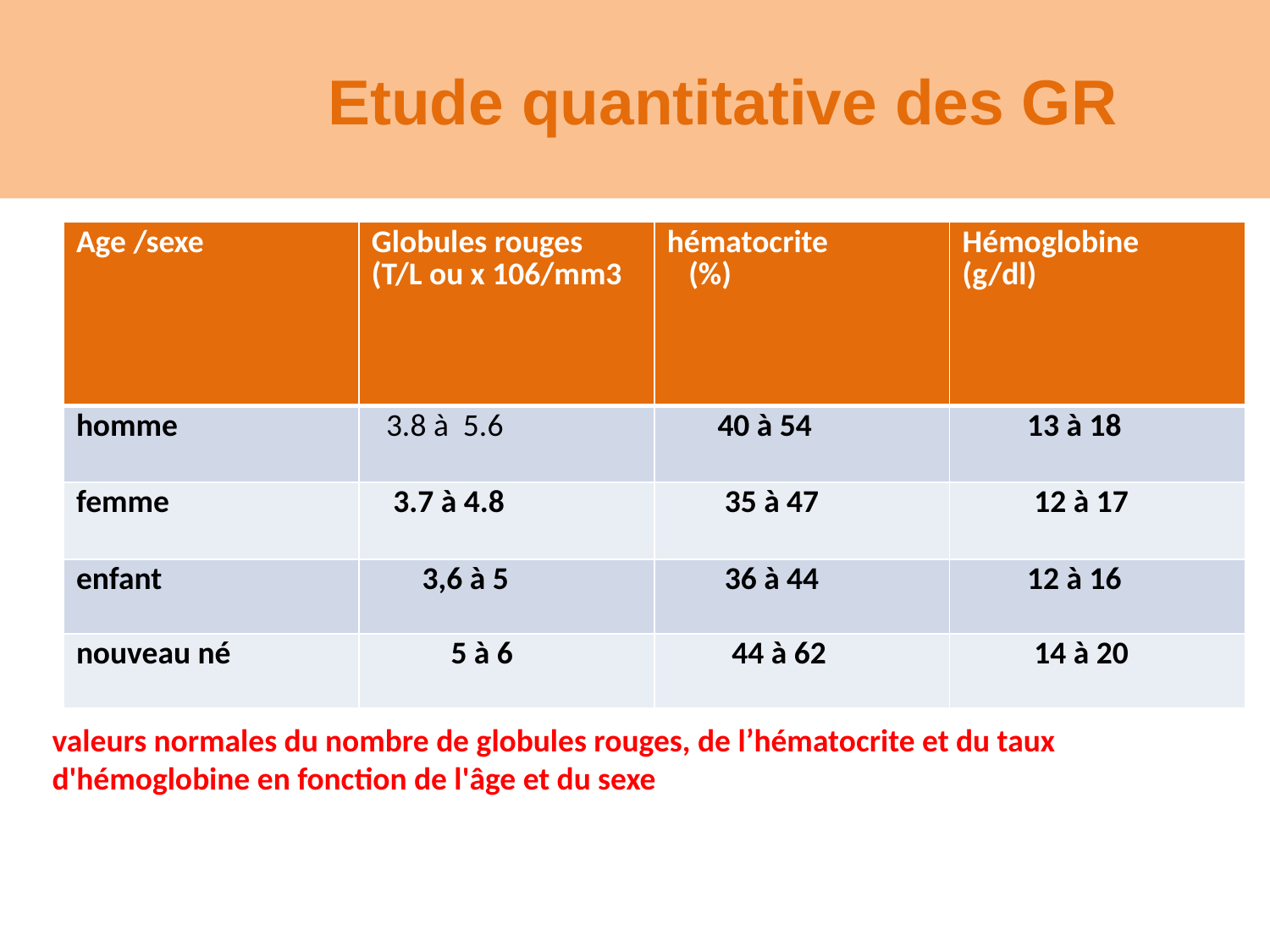

# Etude quantitative des GR
| Age /sexe | Globules rouges (T/L ou x 106/mm3 | hématocrite (%) | Hémoglobine (g/dl) |
| --- | --- | --- | --- |
| homme | 3.8 à 5.6 | 40 à 54 | 13 à 18 |
| femme | 3.7 à 4.8 | 35 à 47 | 12 à 17 |
| enfant | 3,6 à 5 | 36 à 44 | 12 à 16 |
| nouveau né | 5 à 6 | 44 à 62 | 14 à 20 |
valeurs normales du nombre de globules rouges, de l’hématocrite et du taux
d'hémoglobine en fonction de l'âge et du sexe